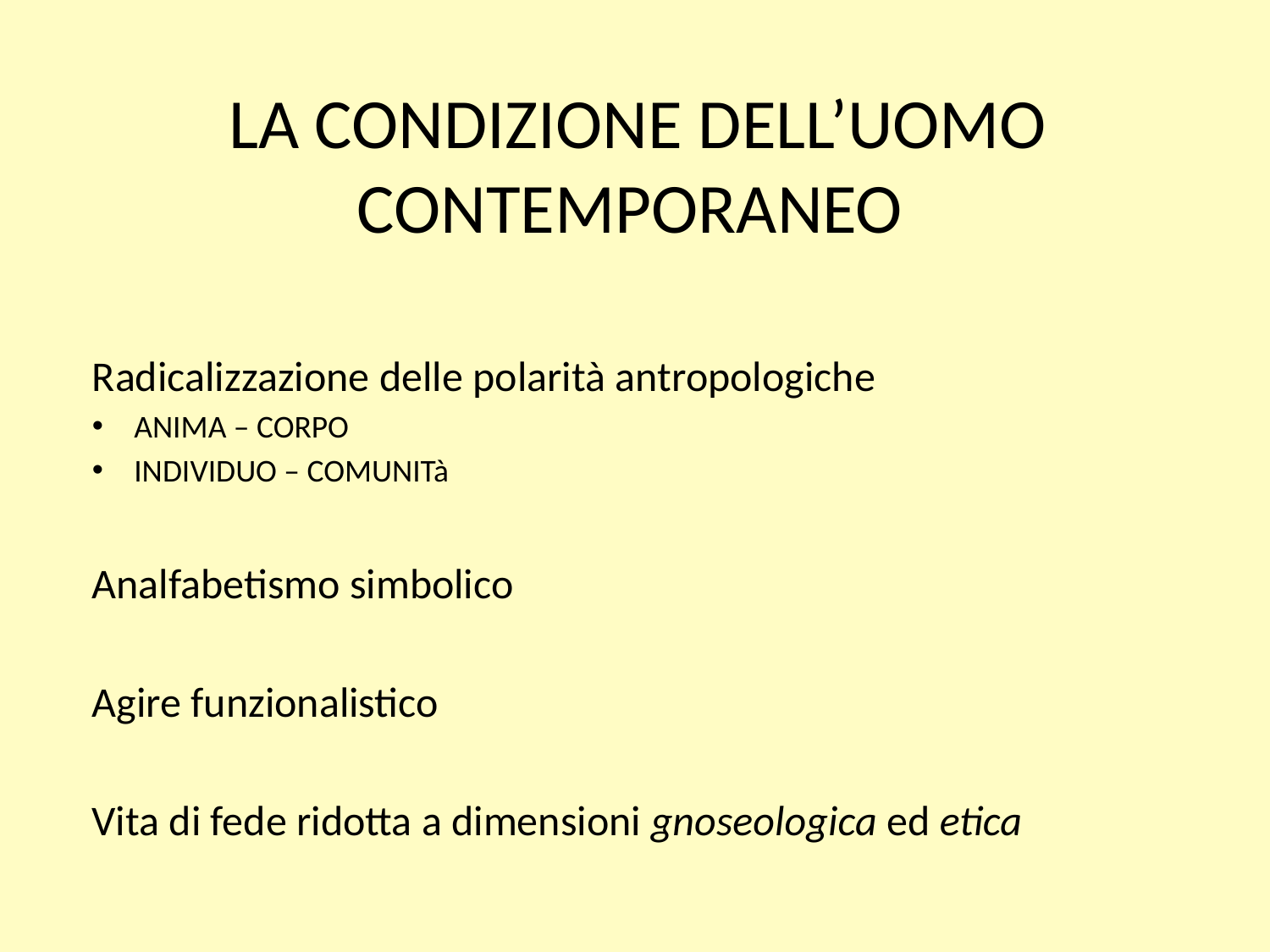

# LA CONDIZIONE DELL’UOMO CONTEMPORANEO
Radicalizzazione delle polarità antropologiche
ANIMA – CORPO
INDIVIDUO – COMUNITà

Analfabetismo simbolico

Agire funzionalistico

Vita di fede ridotta a dimensioni gnoseologica ed etica